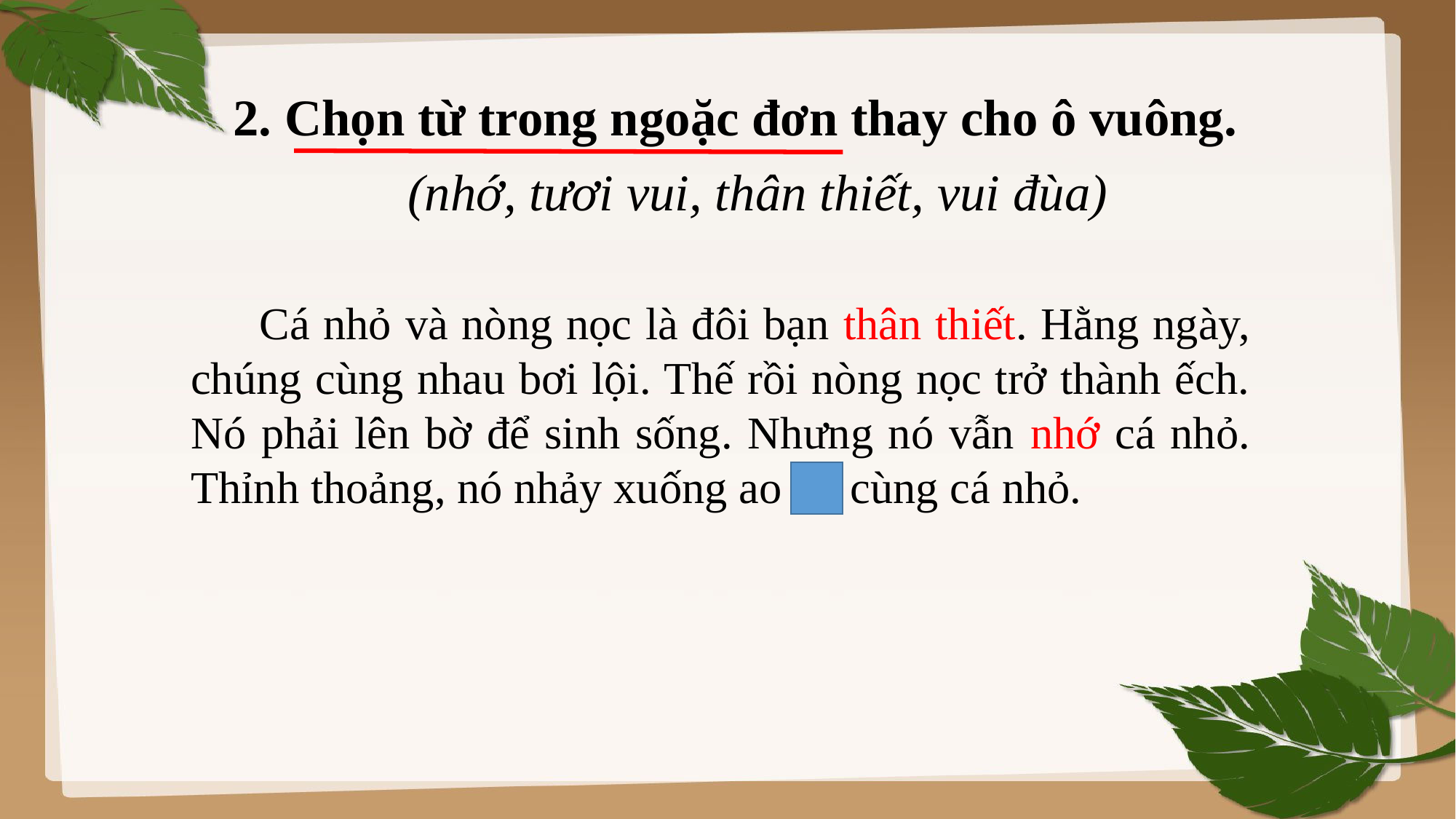

#
2. Chọn từ trong ngoặc đơn thay cho ô vuông.
(nhớ, tươi vui, thân thiết, vui đùa)
     Cá nhỏ và nòng nọc là đôi bạn thân thiết. Hằng ngày, chúng cùng nhau bơi lội. Thế rồi nòng nọc trở thành ếch. Nó phải lên bờ để sinh sống. Nhưng nó vẫn nhớ cá nhỏ. Thỉnh thoảng, nó nhảy xuống ao      cùng cá nhỏ.